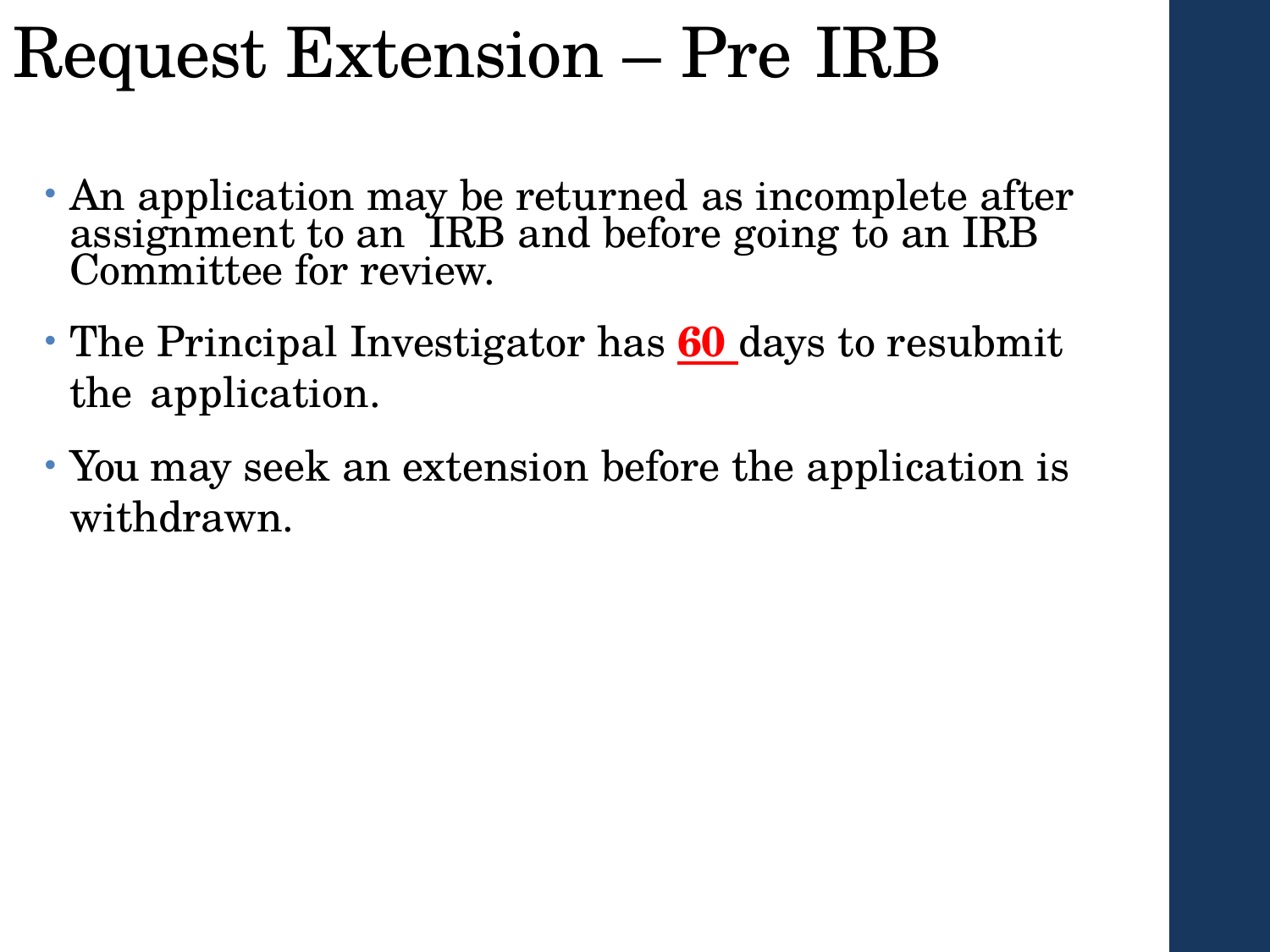

# Request Extension – Pre IRB
An application may be returned as incomplete after assignment to an  IRB and before going to an IRB Committee for review.
The Principal Investigator has 60 days to resubmit the application.
You may seek an extension before the application is  withdrawn.